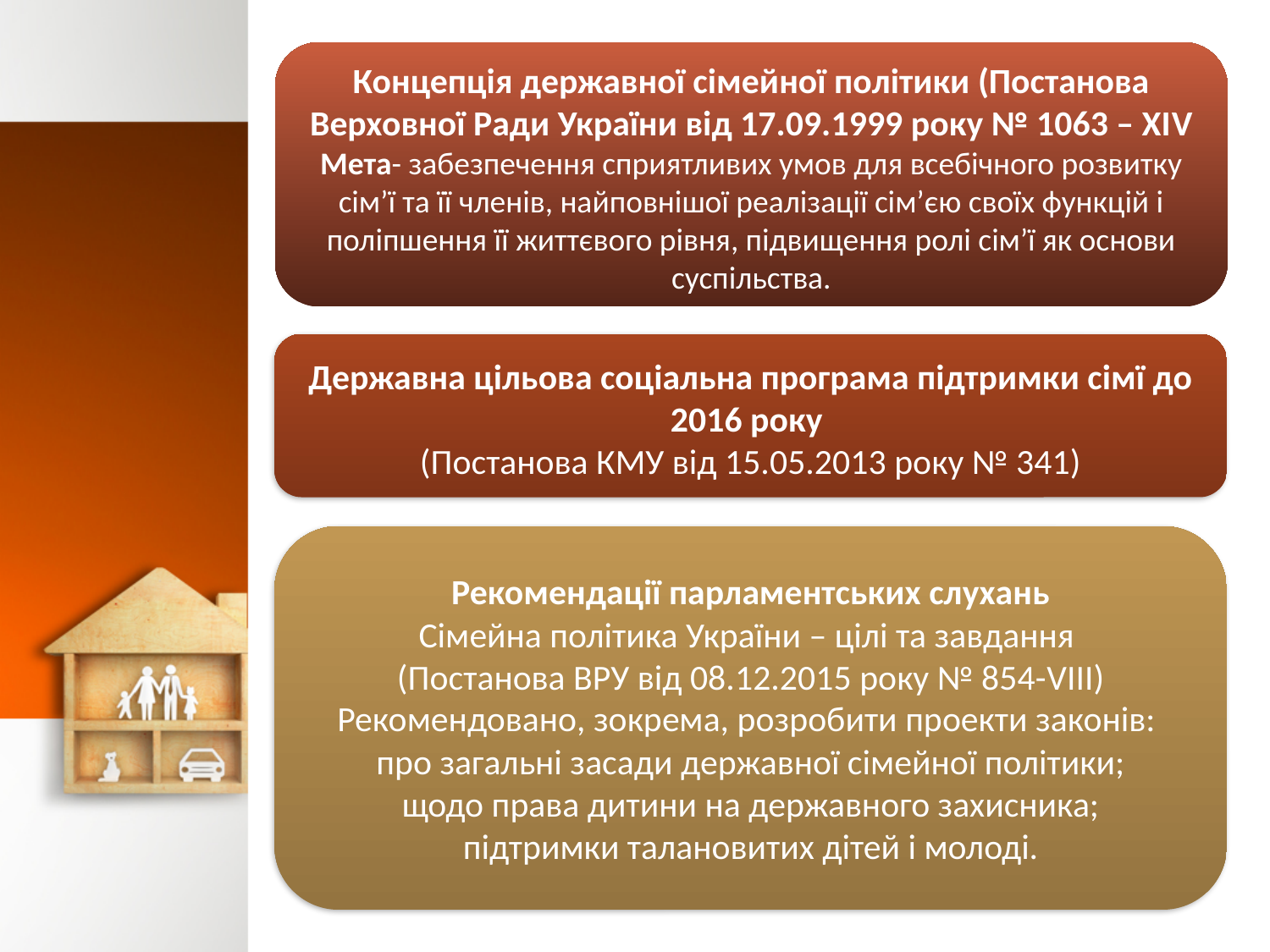

#

Концепція державної сімейної політики (Постанова Верховної Ради України від 17.09.1999 року № 1063 – ХІV
Мета- забезпечення сприятливих умов для всебічного розвитку сім’ї та її членів, найповнішої реалізації сім’єю своїх функцій і поліпшення її життєвого рівня, підвищення ролі сім’ї як основи суспільства.

Державна цільова соціальна програма підтримки сімї до 2016 року
(Постанова КМУ від 15.05.2013 року № 341)

Рекомендації парламентських слухань
Сімейна політика України – цілі та завдання
(Постанова ВРУ від 08.12.2015 року № 854-VIII)
Рекомендовано, зокрема, розробити проекти законів:
про загальні засади державної сімейної політики;
щодо права дитини на державного захисника;
підтримки талановитих дітей і молоді.